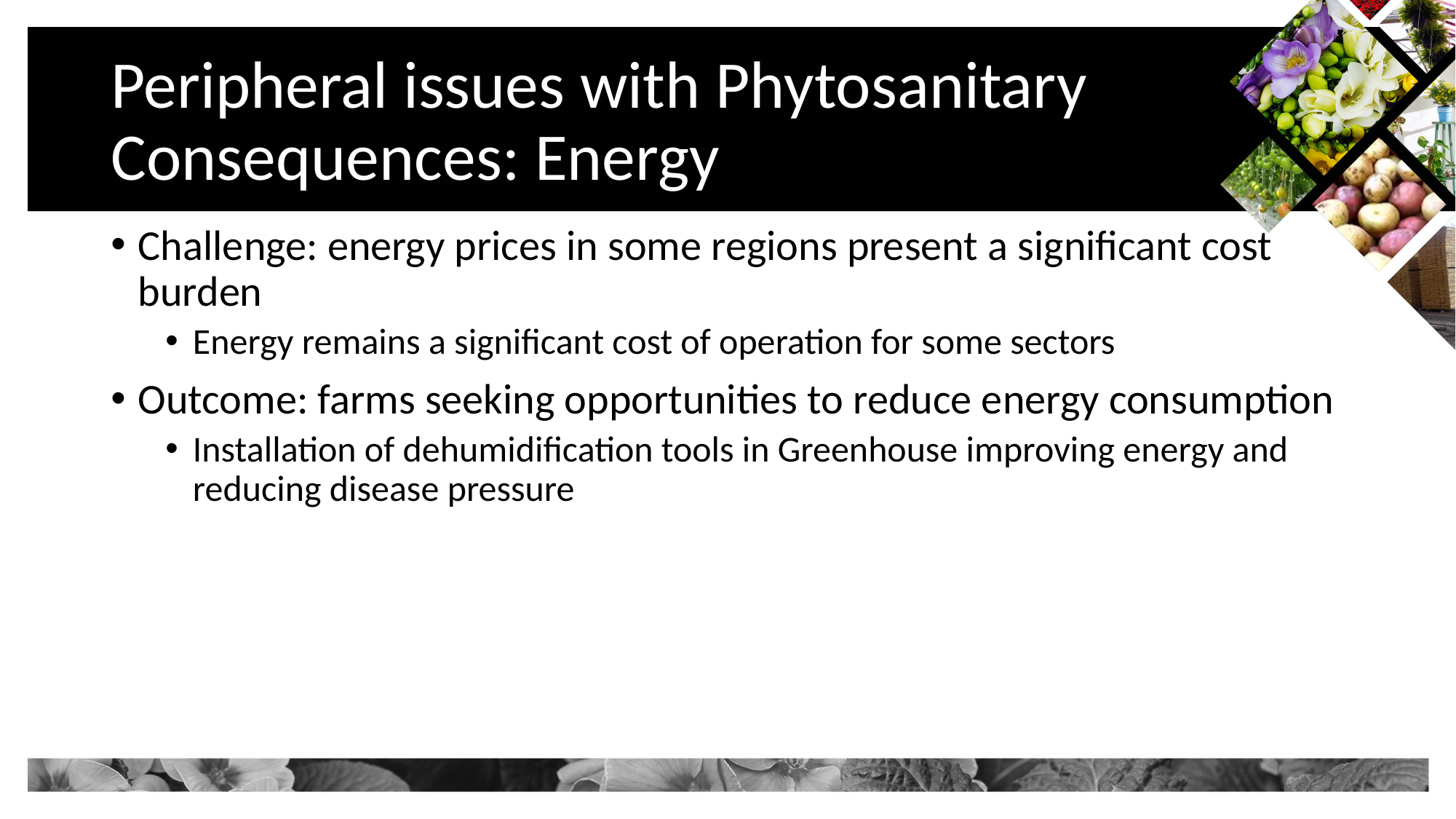

# Peripheral issues with Phytosanitary Consequences: Energy
Challenge: energy prices in some regions present a significant cost burden
Energy remains a significant cost of operation for some sectors
Outcome: farms seeking opportunities to reduce energy consumption
Installation of dehumidification tools in Greenhouse improving energy and reducing disease pressure